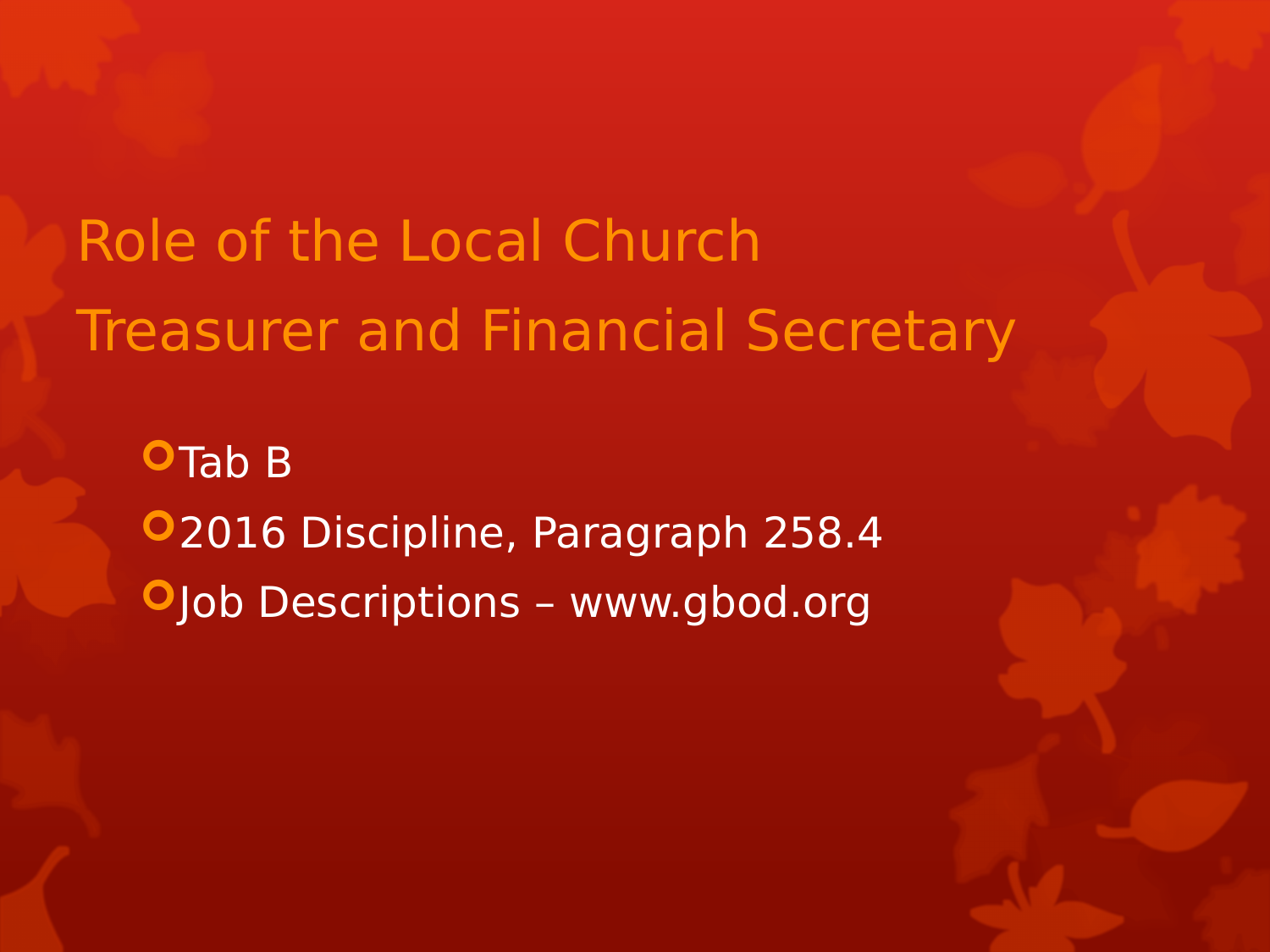

Role of the Local Church
Treasurer and Financial Secretary

Tab B
2016 Discipline, Paragraph 258.4
Job Descriptions – www.gbod.org